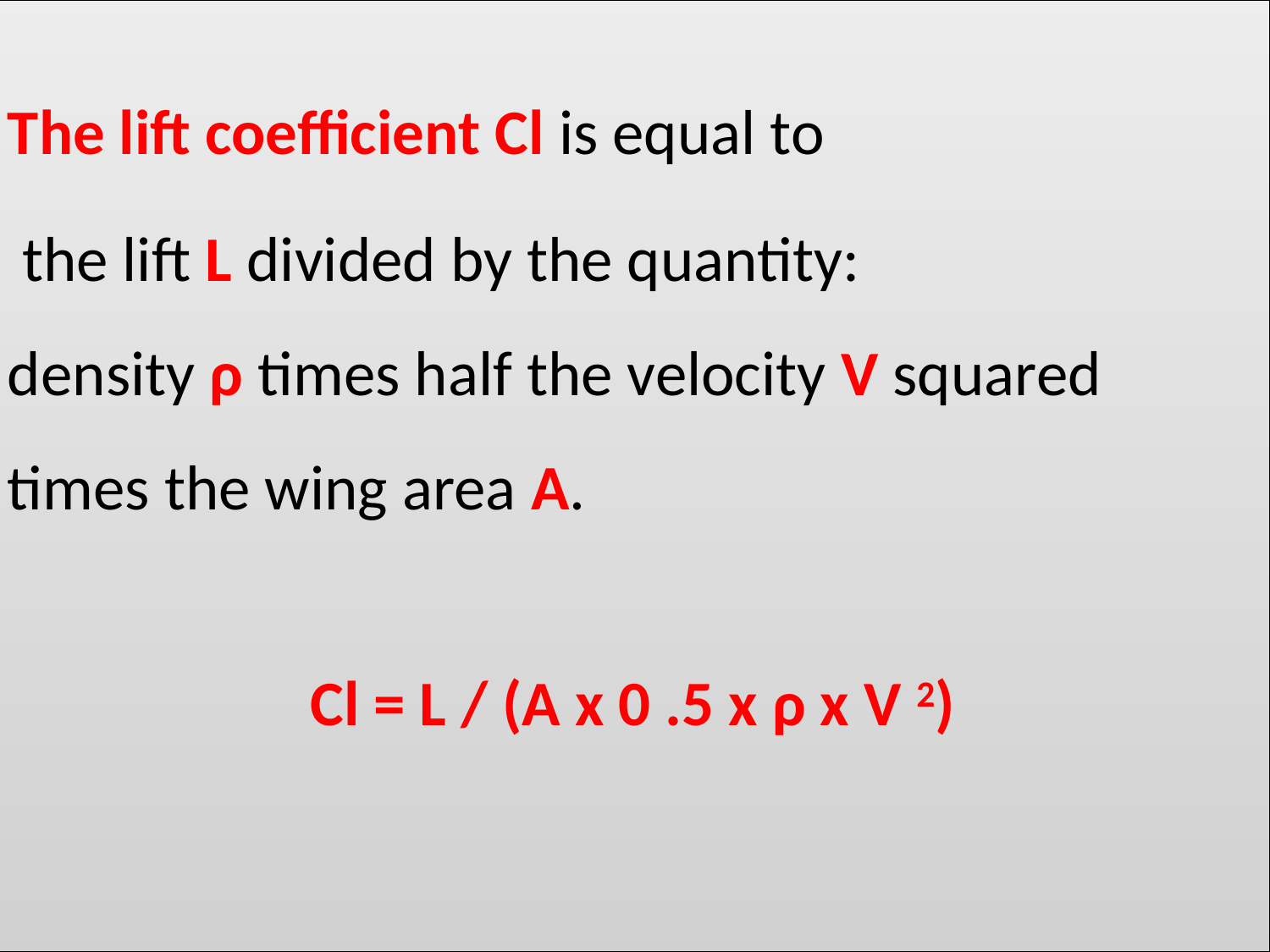

The lift coefficient Cl is equal to
 the lift L divided by the quantity: density ρ times half the velocity V squared times the wing area A.

Cl = L / (A x 0 .5 x ρ x V 2)